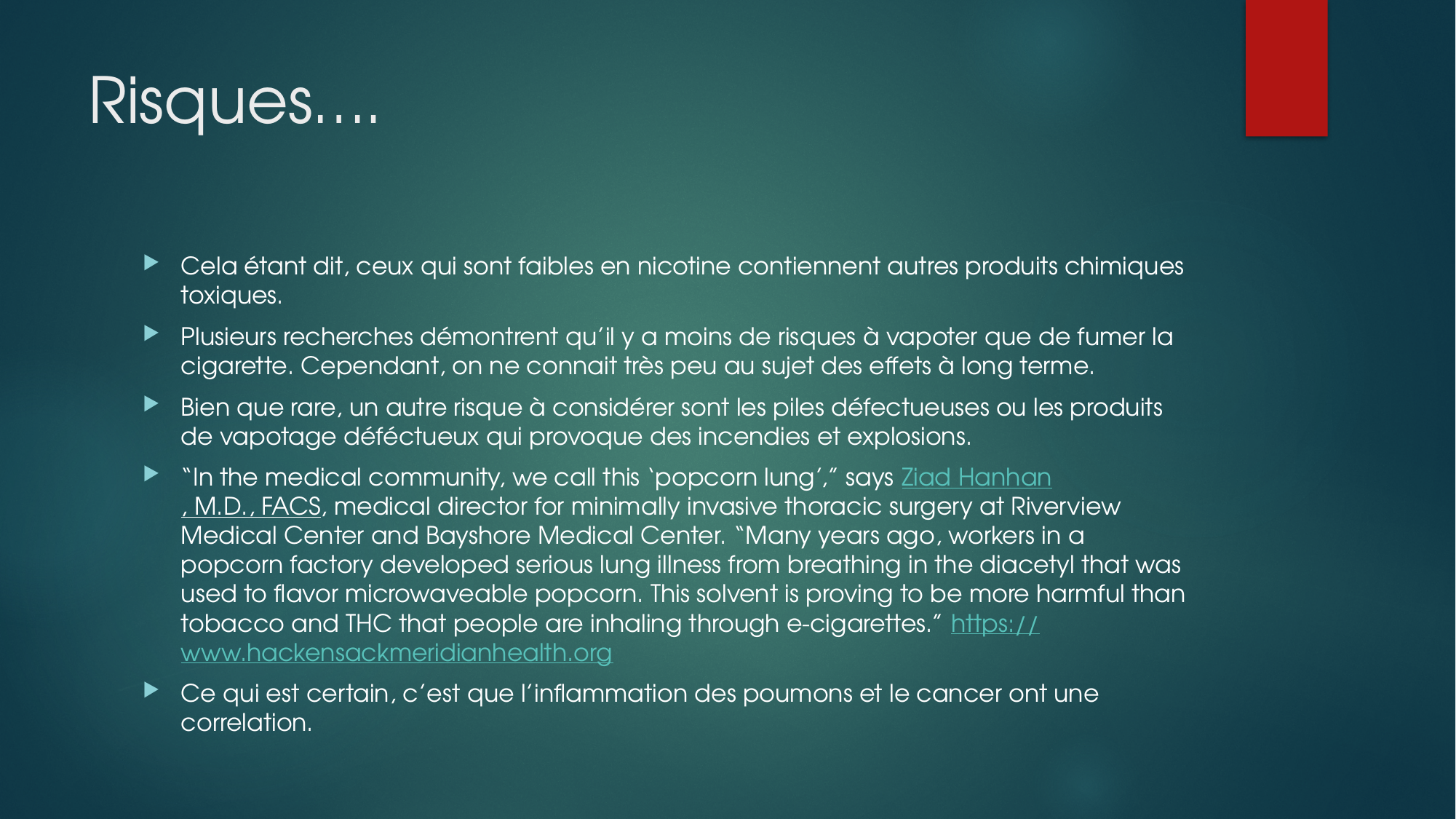

# Risques….
Cela étant dit, ceux qui sont faibles en nicotine contiennent autres produits chimiques toxiques.
Plusieurs recherches démontrent qu’il y a moins de risques à vapoter que de fumer la cigarette. Cependant, on ne connait très peu au sujet des effets à long terme.
Bien que rare, un autre risque à considérer sont les piles défectueuses ou les produits de vapotage déféctueux qui provoque des incendies et explosions.
“In the medical community, we call this ‘popcorn lung’,” says Ziad Hanhan, M.D., FACS, medical director for minimally invasive thoracic surgery at Riverview Medical Center and Bayshore Medical Center. “Many years ago, workers in a popcorn factory developed serious lung illness from breathing in the diacetyl that was used to flavor microwaveable popcorn. This solvent is proving to be more harmful than tobacco and THC that people are inhaling through e-cigarettes.” https://www.hackensackmeridianhealth.org
Ce qui est certain, c’est que l’inflammation des poumons et le cancer ont une correlation.